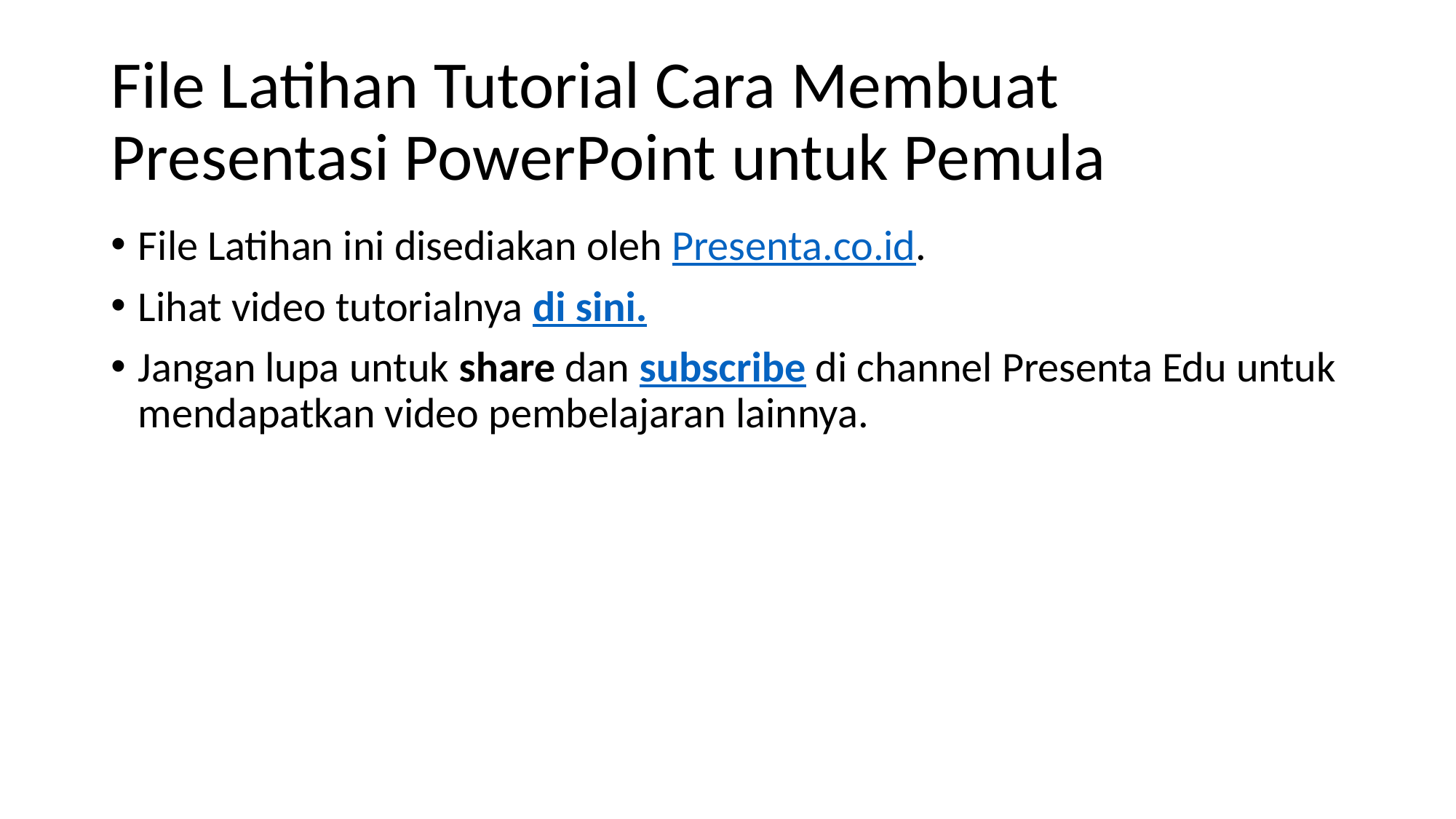

# File Latihan Tutorial Cara Membuat Presentasi PowerPoint untuk Pemula
File Latihan ini disediakan oleh Presenta.co.id.
Lihat video tutorialnya di sini.
Jangan lupa untuk share dan subscribe di channel Presenta Edu untuk mendapatkan video pembelajaran lainnya.